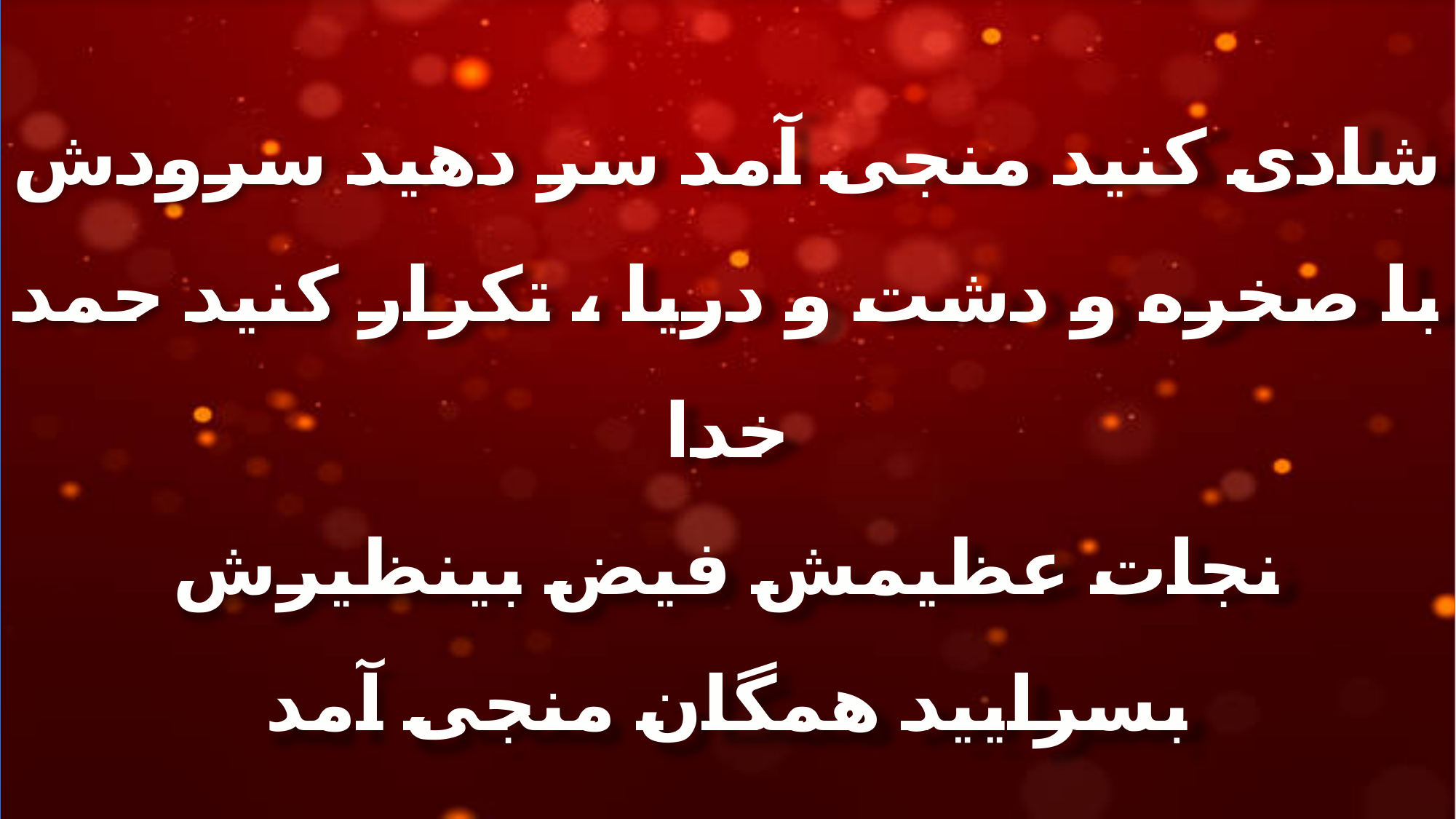

شادی کنید منجی آمد سر دهید سرودش
با صخره و دشت و دریا ، تکرار کنید حمد خدا
نجات عظیمش فیض بینظیرش
بسرایید همگان منجی آمد